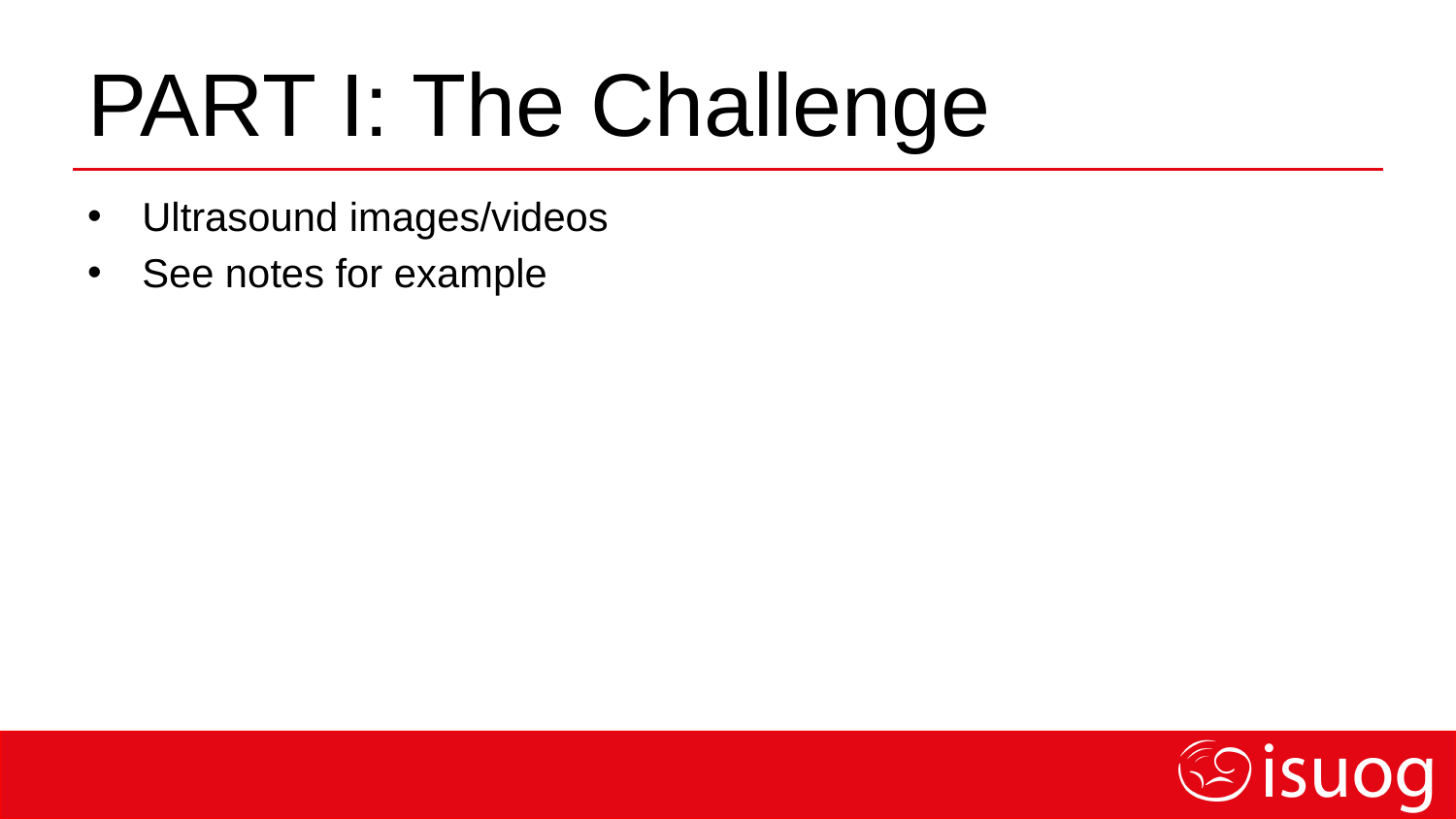

# PART I: The Challenge
Ultrasound images/videos
See notes for example